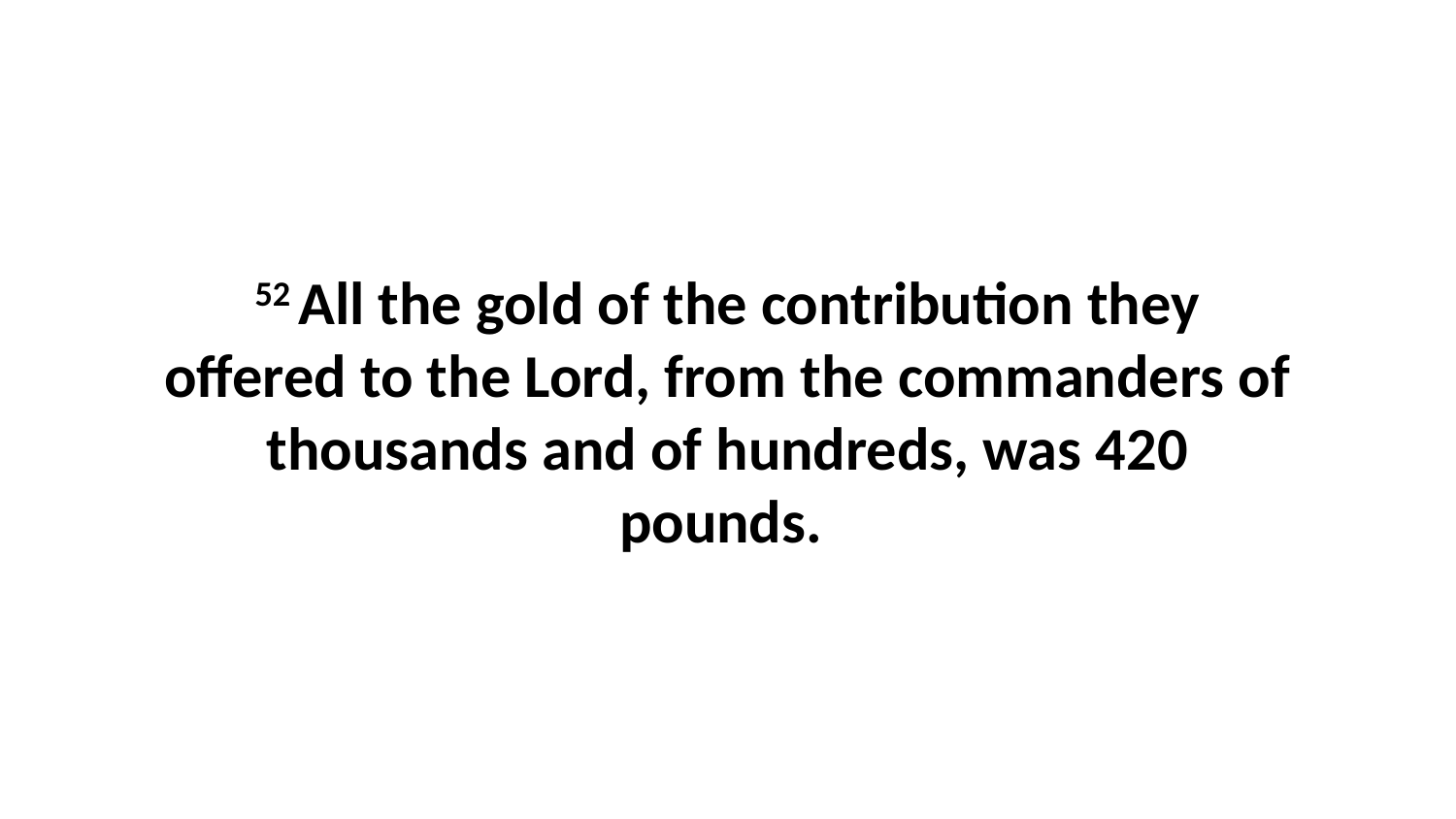

52 All the gold of the contribution they offered to the Lord, from the commanders of thousands and of hundreds, was 420 pounds.